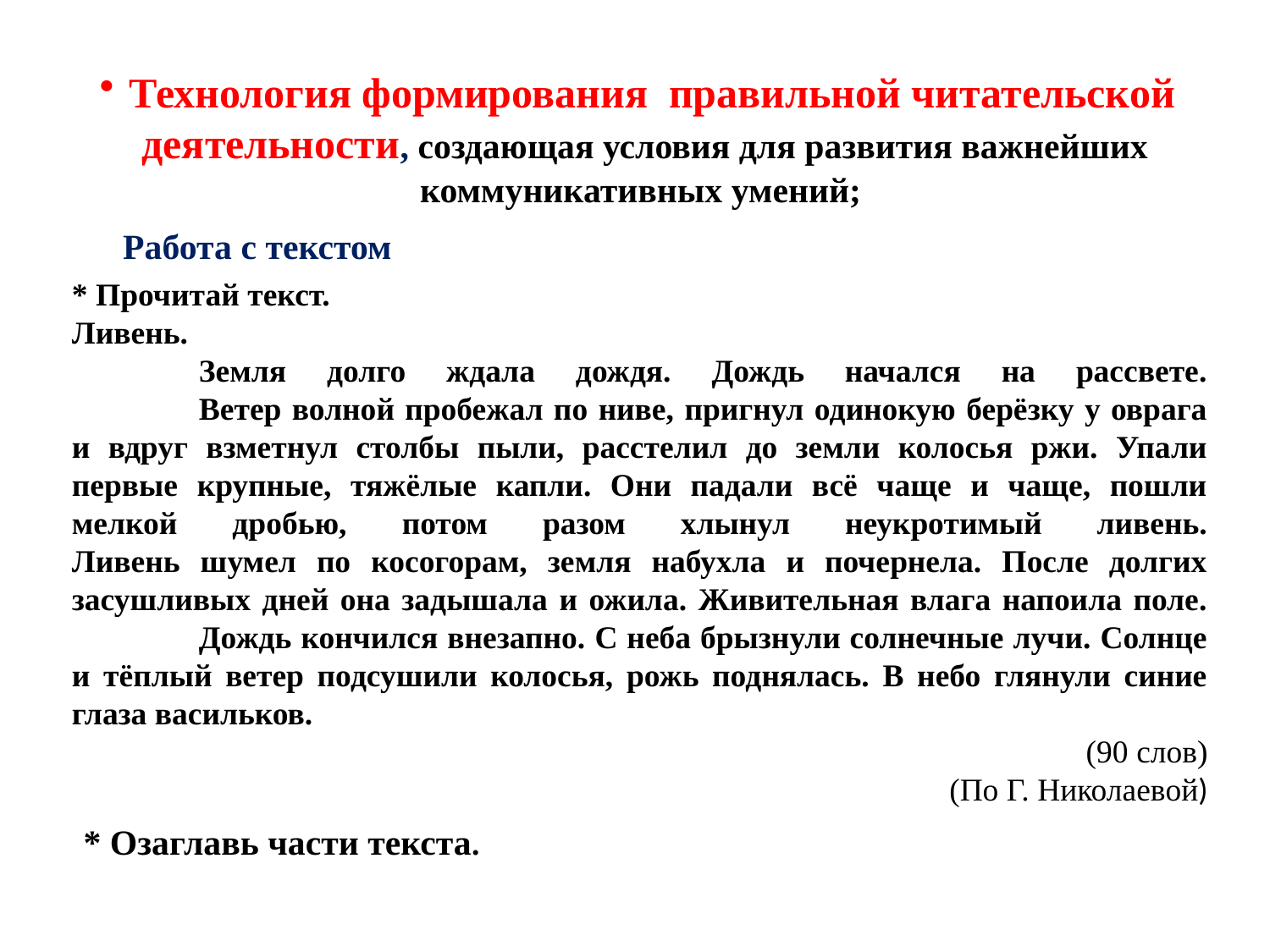

Технология формирования  правильной читательской деятельности, создающая условия для развития важнейших коммуникативных умений;

Работа с текстом
* Прочитай текст.
Ливень.
	Земля долго ждала дождя. Дождь начался на рассвете.
	Ветер волной пробежал по ниве, пригнул одинокую берёзку у оврага и вдруг взметнул столбы пыли, расстелил до земли колосья ржи. Упали первые крупные, тяжёлые капли. Они падали всё чаще и чаще, пошли мелкой дробью, потом разом хлынул неукротимый ливень.
Ливень шумел по косогорам, земля набухла и почернела. После долгих засушливых дней она задышала и ожила. Живительная влага напоила поле.
	Дождь кончился внезапно. С неба брызнули солнечные лучи. Солнце и тёплый ветер подсушили колосья, рожь поднялась. В небо глянули синие глаза васильков.
(90 слов)
(По Г. Николаевой)
* Озаглавь части текста.